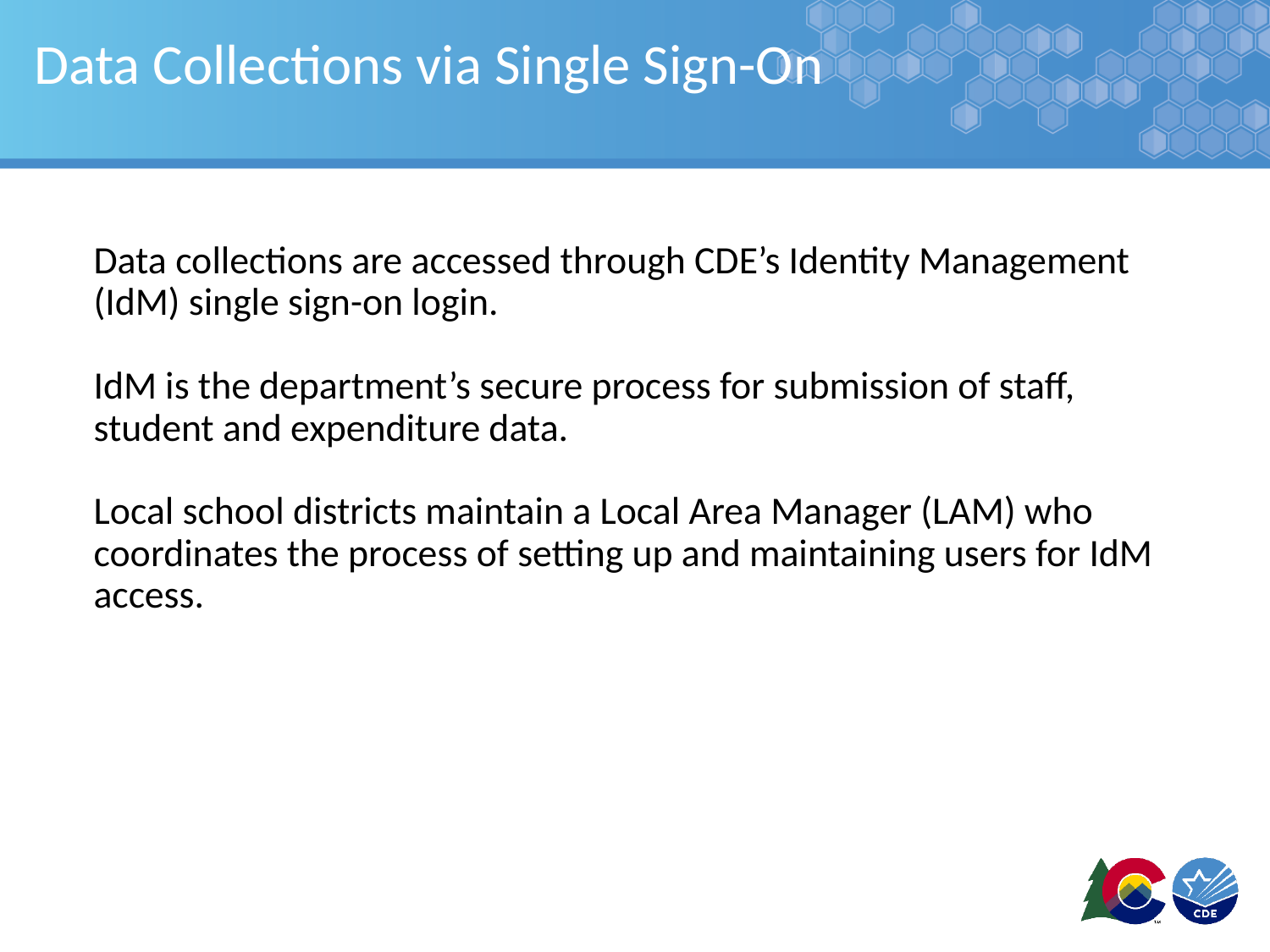

# Data Collections via Single Sign-On
Data collections are accessed through CDE’s Identity Management (IdM) single sign-on login.

IdM is the department’s secure process for submission of staff, student and expenditure data.

Local school districts maintain a Local Area Manager (LAM) who coordinates the process of setting up and maintaining users for IdM access.